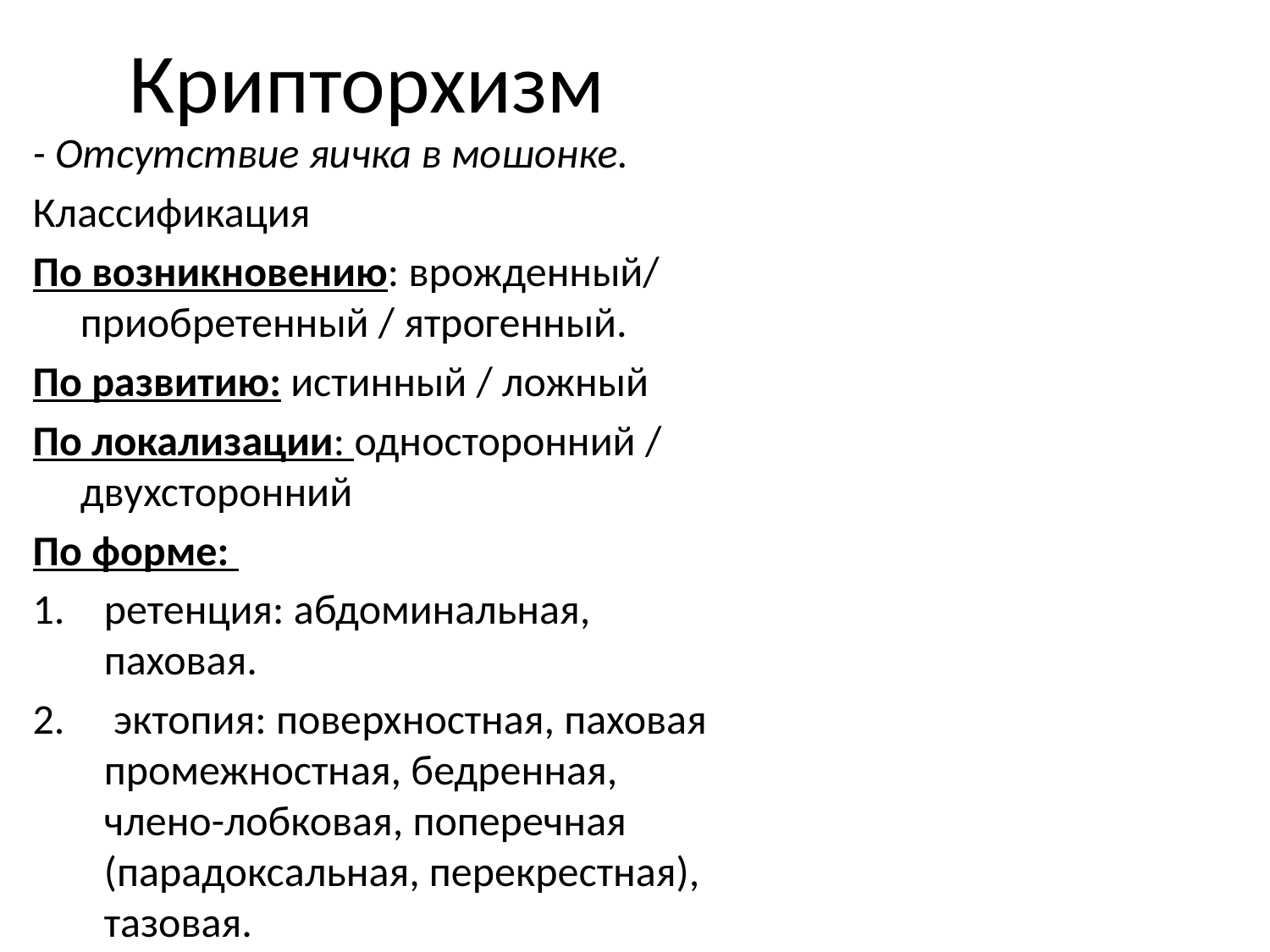

# Крипторхизм
- Отсутствие яичка в мошонке.
Классификация
По возникновению: врожденный/ приобретенный / ятрогенный.
По развитию: истинный / ложный
По локализации: односторонний / двухсторонний
По форме:
ретенция: абдоминальная, паховая.
 эктопия: поверхностная, паховая промежностная, бедренная, члено-лобковая, поперечная (парадоксальная, перекрестная), тазовая.